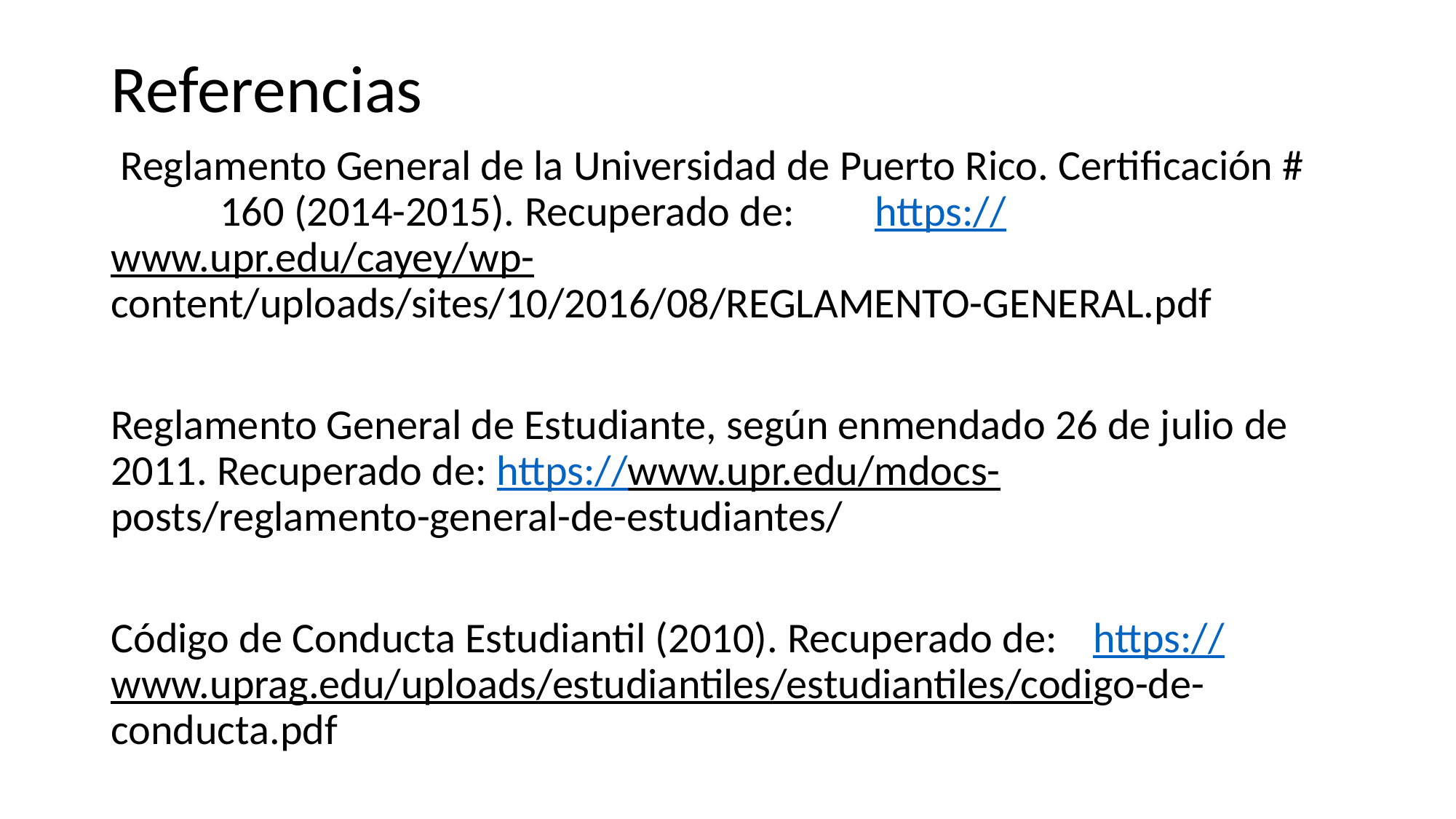

# Referencias
 Reglamento General de la Universidad de Puerto Rico. Certificación # 	160 (2014-2015). Recuperado de: 	https://www.upr.edu/cayey/wp-	content/uploads/sites/10/2016/08/REGLAMENTO-GENERAL.pdf

Reglamento General de Estudiante, según enmendado 26 de julio de 	2011. Recuperado de: https://www.upr.edu/mdocs-	posts/reglamento-general-de-estudiantes/

Código de Conducta Estudiantil (2010). Recuperado de: 	https://www.uprag.edu/uploads/estudiantiles/estudiantiles/codi	go-de-conducta.pdf